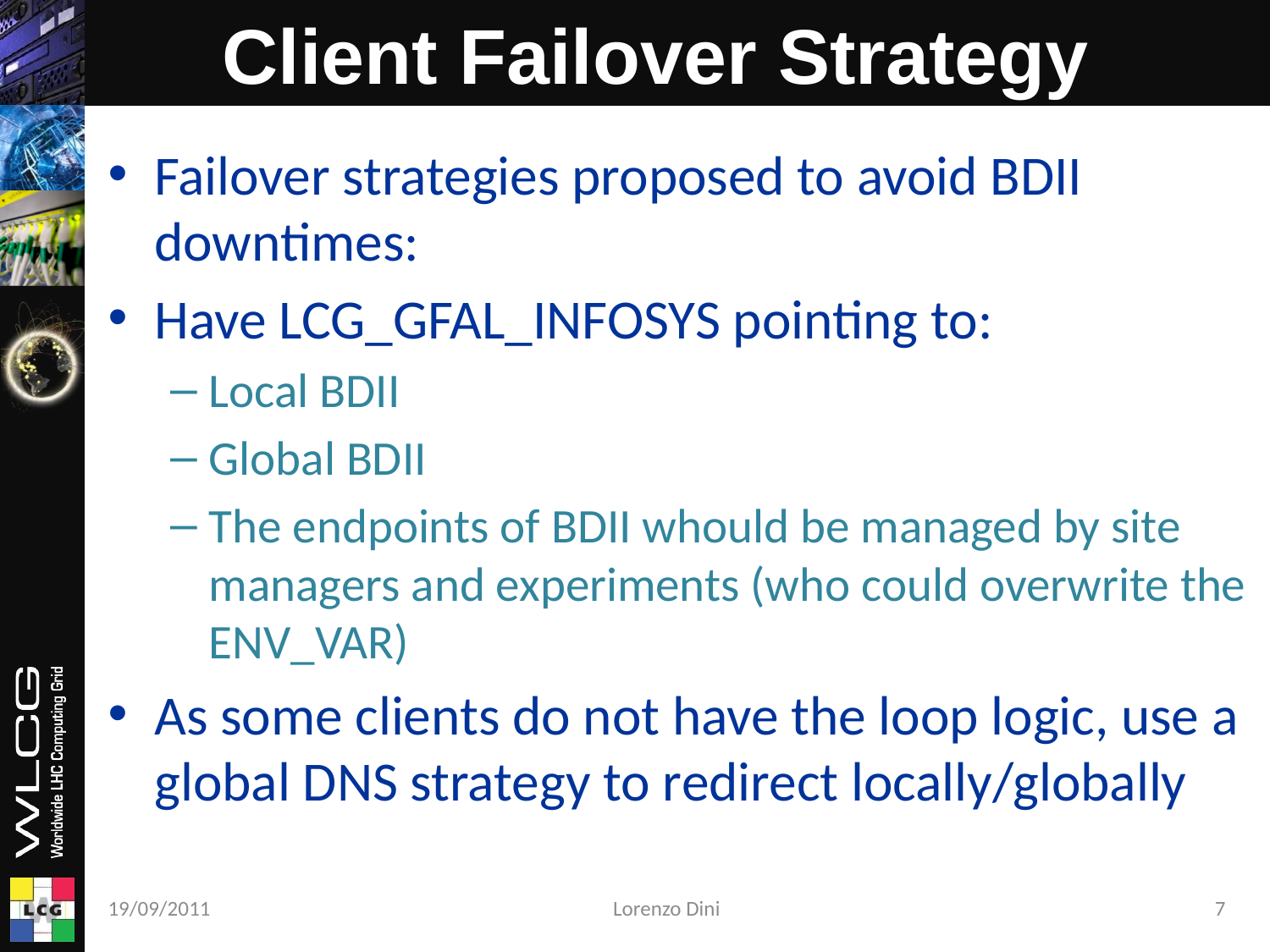

# Client Failover Strategy
Failover strategies proposed to avoid BDII downtimes:
Have LCG_GFAL_INFOSYS pointing to:
Local BDII
Global BDII
The endpoints of BDII whould be managed by site managers and experiments (who could overwrite the ENV_VAR)
As some clients do not have the loop logic, use a global DNS strategy to redirect locally/globally

19/09/2011
Lorenzo Dini
7